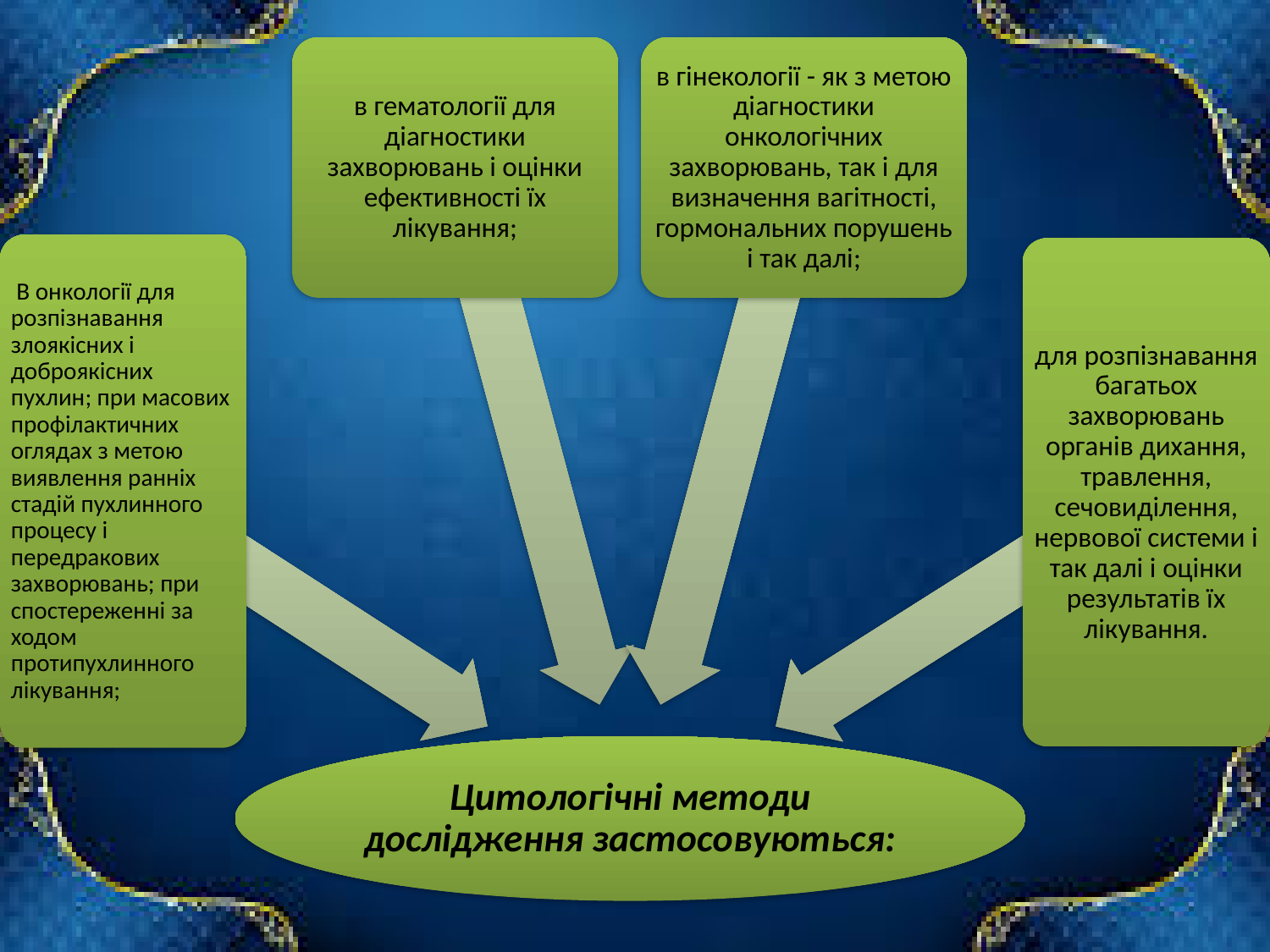

Цитологічні методи дослідження застосовуються:
 В онкології для розпізнавання злоякісних і доброякісних пухлин; при масових профілактичних оглядах з метою виявлення ранніх стадій пухлинного процесу і передракових захворювань; при спостереженні за ходом протипухлинного лікування;
в гематології для діагностики захворювань і оцінки ефективності їх лікування;
в гінекології - як з метою діагностики онкологічних захворювань, так і для визначення вагітності, гормональних порушень і так далі;
для розпізнавання багатьох захворювань органів дихання, травлення, сечовиділення, нервової системи і так далі і оцінки результатів їх лікування.